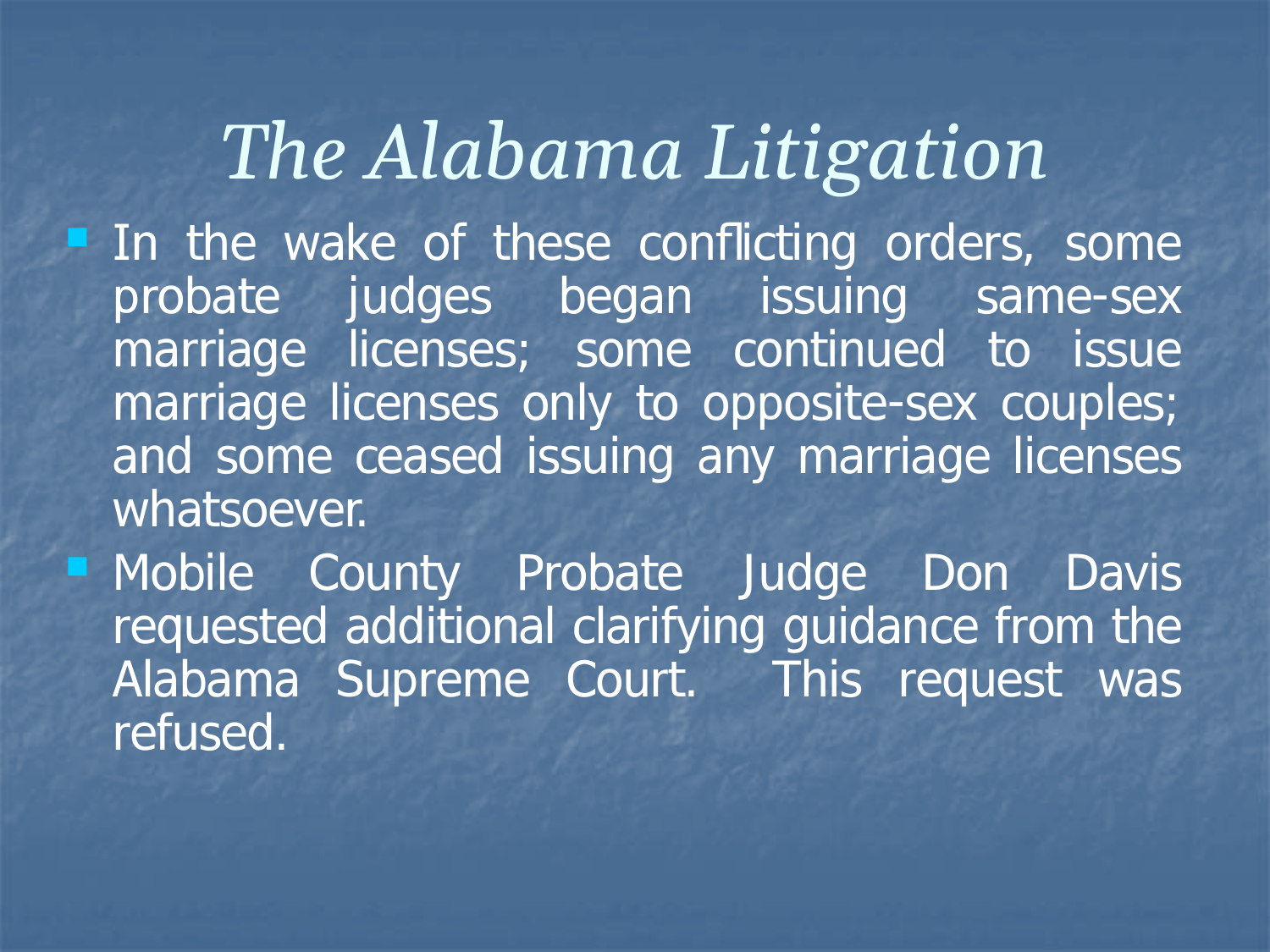

# The Alabama Litigation
In the wake of these conflicting orders, some probate judges began issuing same-sex marriage licenses; some continued to issue marriage licenses only to opposite-sex couples; and some ceased issuing any marriage licenses whatsoever.
Mobile County Probate Judge Don Davis requested additional clarifying guidance from the Alabama Supreme Court.  This request was refused.